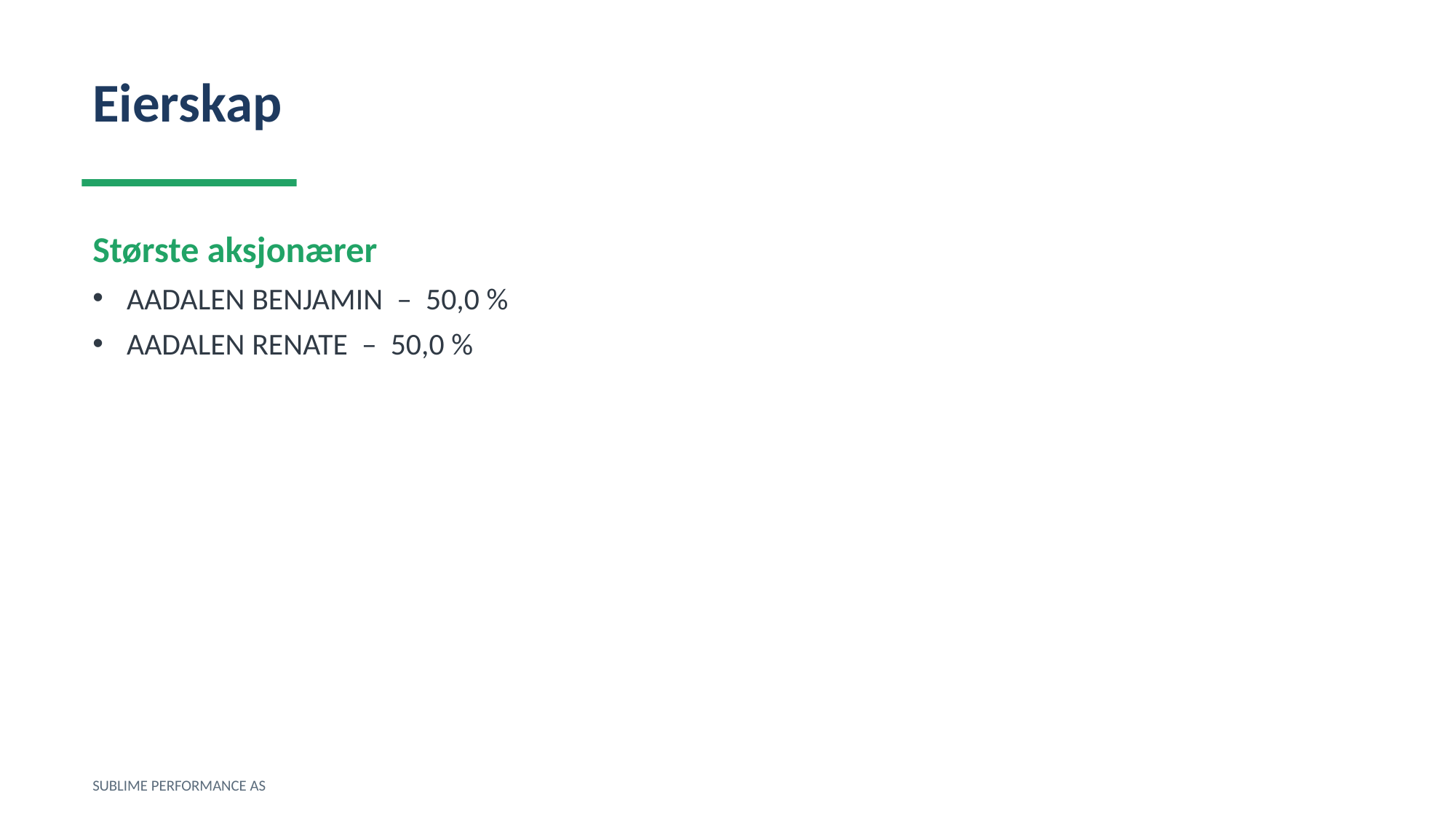

Eierskap

Største aksjonærer
AADALEN BENJAMIN  –  50,0 %
AADALEN RENATE  –  50,0 %
SUBLIME PERFORMANCE AS